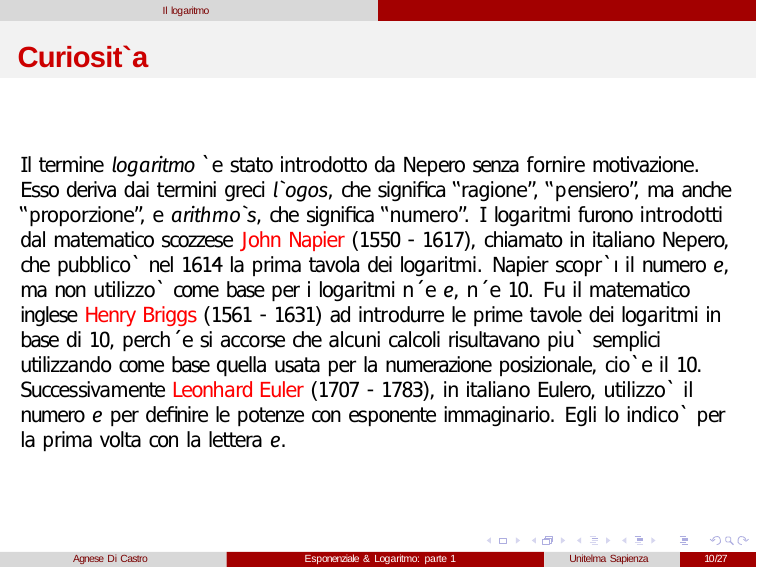

Il logaritmo

# Curiosit`a
Il termine logaritmo `e stato introdotto da Nepero senza fornire motivazione. Esso deriva dai termini greci l`ogos, che significa “ragione”, “pensiero”, ma anche “proporzione”, e arithmo`s, che significa “numero”. I logaritmi furono introdotti dal matematico scozzese John Napier (1550 - 1617), chiamato in italiano Nepero, che pubblico` nel 1614 la prima tavola dei logaritmi. Napier scopr`ı il numero e, ma non utilizzo` come base per i logaritmi n´e e, n´e 10. Fu il matematico inglese Henry Briggs (1561 - 1631) ad introdurre le prime tavole dei logaritmi in base di 10, perch´e si accorse che alcuni calcoli risultavano piu` semplici utilizzando come base quella usata per la numerazione posizionale, cio`e il 10. Successivamente Leonhard Euler (1707 - 1783), in italiano Eulero, utilizzo` il numero e per definire le potenze con esponente immaginario. Egli lo indico` per la prima volta con la lettera e.

Agnese Di Castro
Esponenziale & Logaritmo: parte 1
Unitelma Sapienza
10/27